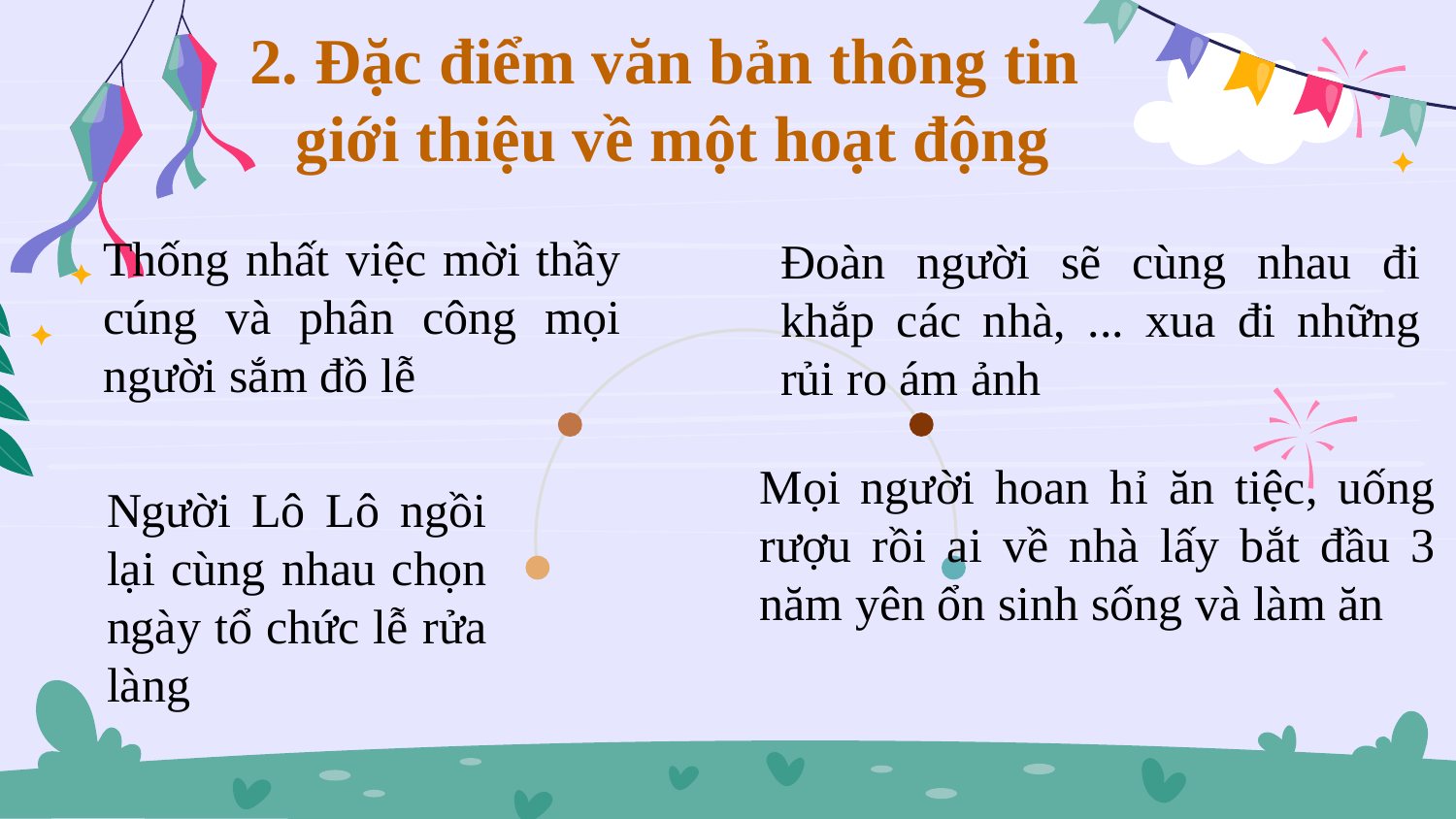

2. Đặc điểm văn bản thông tin
giới thiệu về một hoạt động
Thống nhất việc mời thầy cúng và phân công mọi người sắm đồ lễ
Đoàn người sẽ cùng nhau đi khắp các nhà, ... xua đi những rủi ro ám ảnh

Mọi người hoan hỉ ăn tiệc, uống rượu rồi ai về nhà lấy bắt đầu 3 năm yên ổn sinh sống và làm ăn
Người Lô Lô ngồi lại cùng nhau chọn ngày tổ chức lễ rửa làng